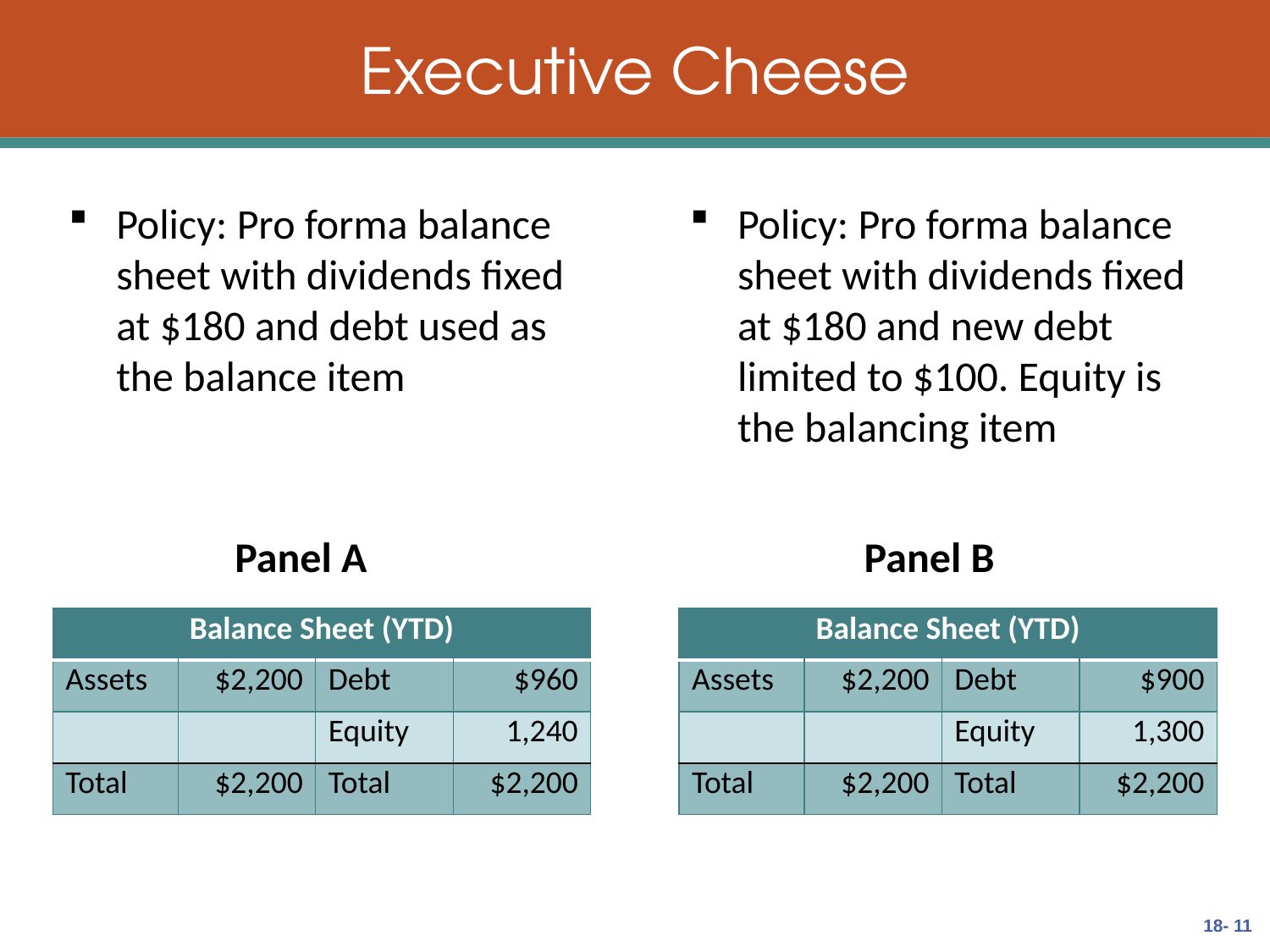

# Executive Cheese
Policy: Pro forma balance sheet with dividends fixed at $180 and debt used as the balance item

Policy: Pro forma balance sheet with dividends fixed at $180 and new debt limited to $100. Equity is the balancing item
Panel A
Panel B
| Balance Sheet (YTD) |  |  |  |
| --- | --- | --- | --- |
| Assets | $2,200 | Debt | $960 |
|  |  | Equity | 1,240 |
| Total | $2,200 | Total | $2,200 |
| Balance Sheet (YTD) |  |  |  |
| --- | --- | --- | --- |
| Assets | $2,200 | Debt | $900 |
|  |  | Equity | 1,300 |
| Total | $2,200 | Total | $2,200 |